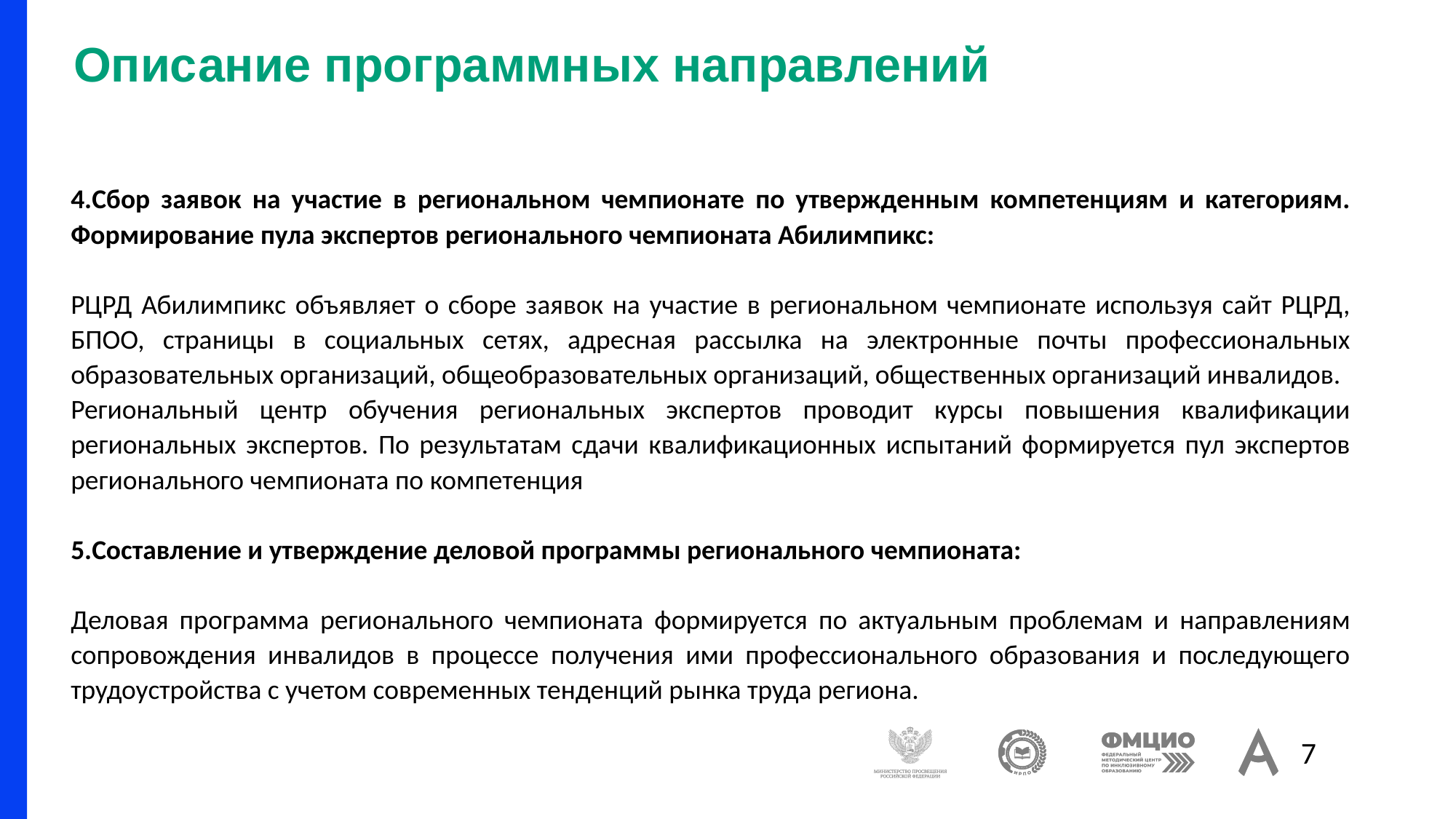

# Описание программных направлений
4.Сбор заявок на участие в региональном чемпионате по утвержденным компетенциям и категориям. Формирование пула экспертов регионального чемпионата Абилимпикс:

РЦРД Абилимпикс объявляет о сборе заявок на участие в региональном чемпионате используя сайт РЦРД, БПОО, страницы в социальных сетях, адресная рассылка на электронные почты профессиональных образовательных организаций, общеобразовательных организаций, общественных организаций инвалидов.
Региональный центр обучения региональных экспертов проводит курсы повышения квалификации региональных экспертов. По результатам сдачи квалификационных испытаний формируется пул экспертов регионального чемпионата по компетенция

5.Составление и утверждение деловой программы регионального чемпионата:

Деловая программа регионального чемпионата формируется по актуальным проблемам и направлениям сопровождения инвалидов в процессе получения ими профессионального образования и последующего трудоустройства с учетом современных тенденций рынка труда региона.